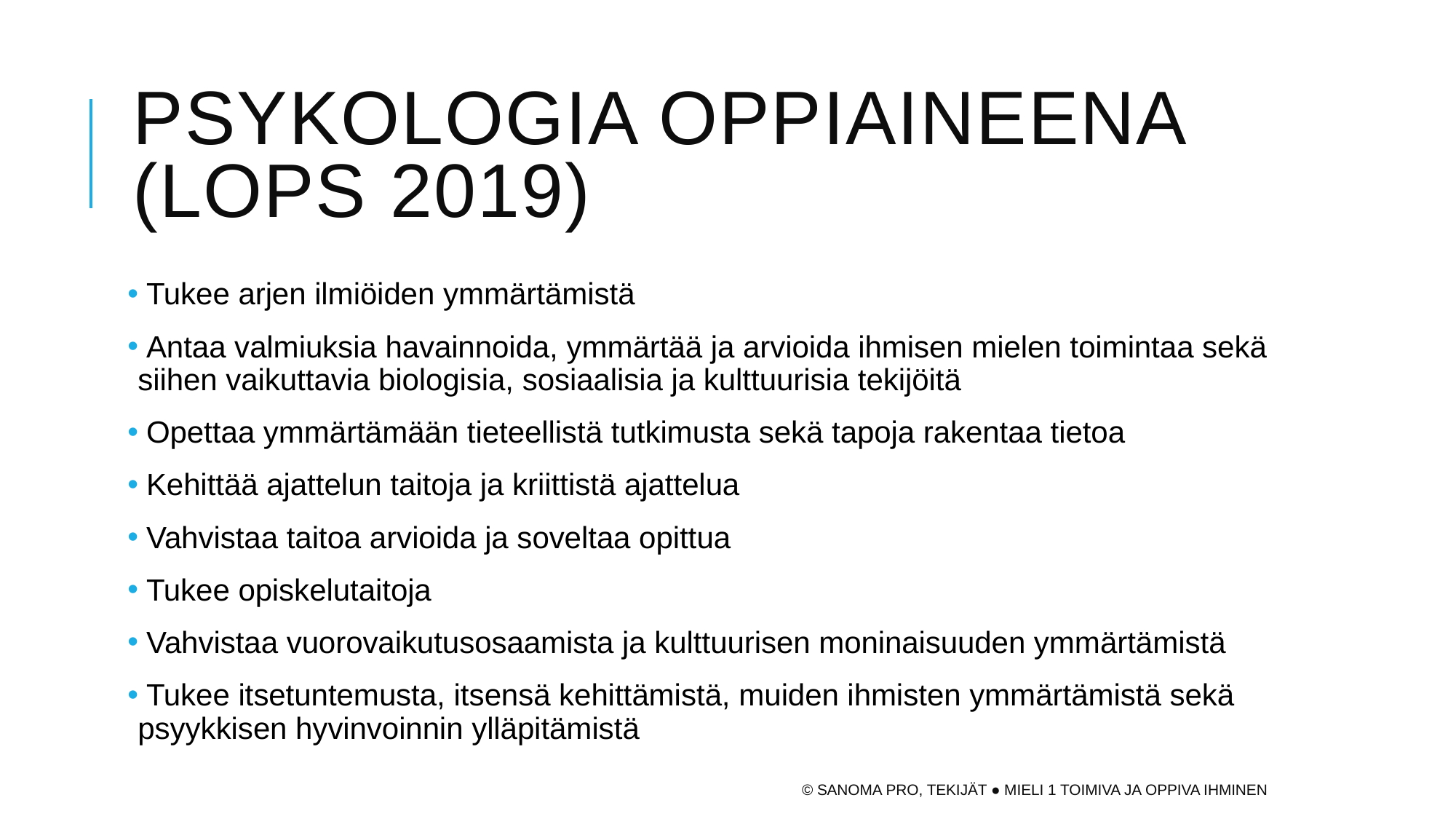

# Psykologia oppiaineena  (LOPS 2019)
 Tukee arjen ilmiöiden ymmärtämistä
 Antaa valmiuksia havainnoida, ymmärtää ja arvioida ihmisen mielen toimintaa sekä siihen vaikuttavia biologisia, sosiaalisia ja kulttuurisia tekijöitä
 Opettaa ymmärtämään tieteellistä tutkimusta sekä tapoja rakentaa tietoa
 Kehittää ajattelun taitoja ja kriittistä ajattelua
 Vahvistaa taitoa arvioida ja soveltaa opittua
 Tukee opiskelutaitoja
 Vahvistaa vuorovaikutusosaamista ja kulttuurisen moninaisuuden ymmärtämistä
 Tukee itsetuntemusta, itsensä kehittämistä, muiden ihmisten ymmärtämistä sekä psyykkisen hyvinvoinnin ylläpitämistä
© Sanoma Pro, Tekijät ● Mieli 1 Toimiva ja oppiva ihminen